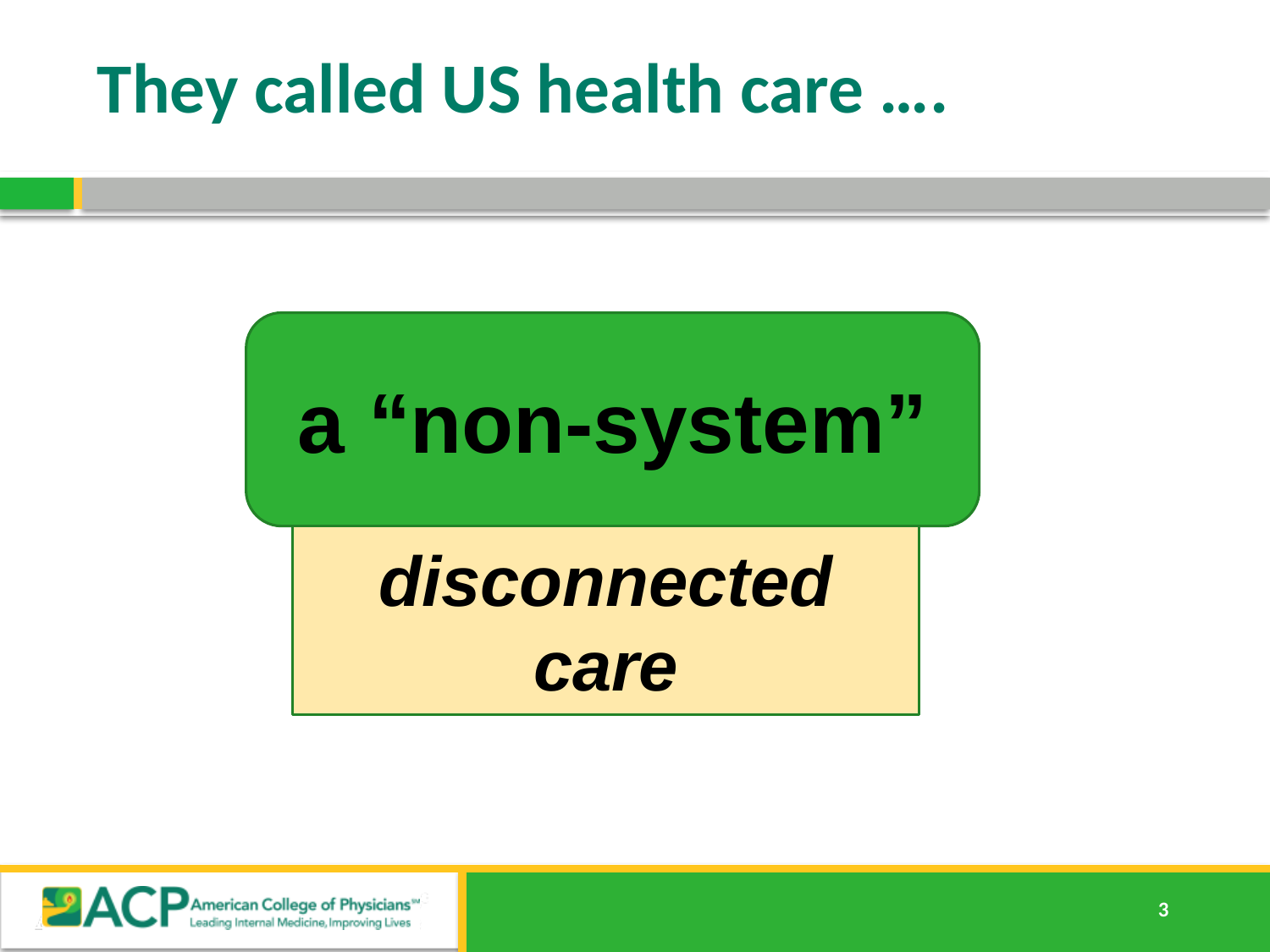

# They called US health care ….
a “non-system”
disconnected care